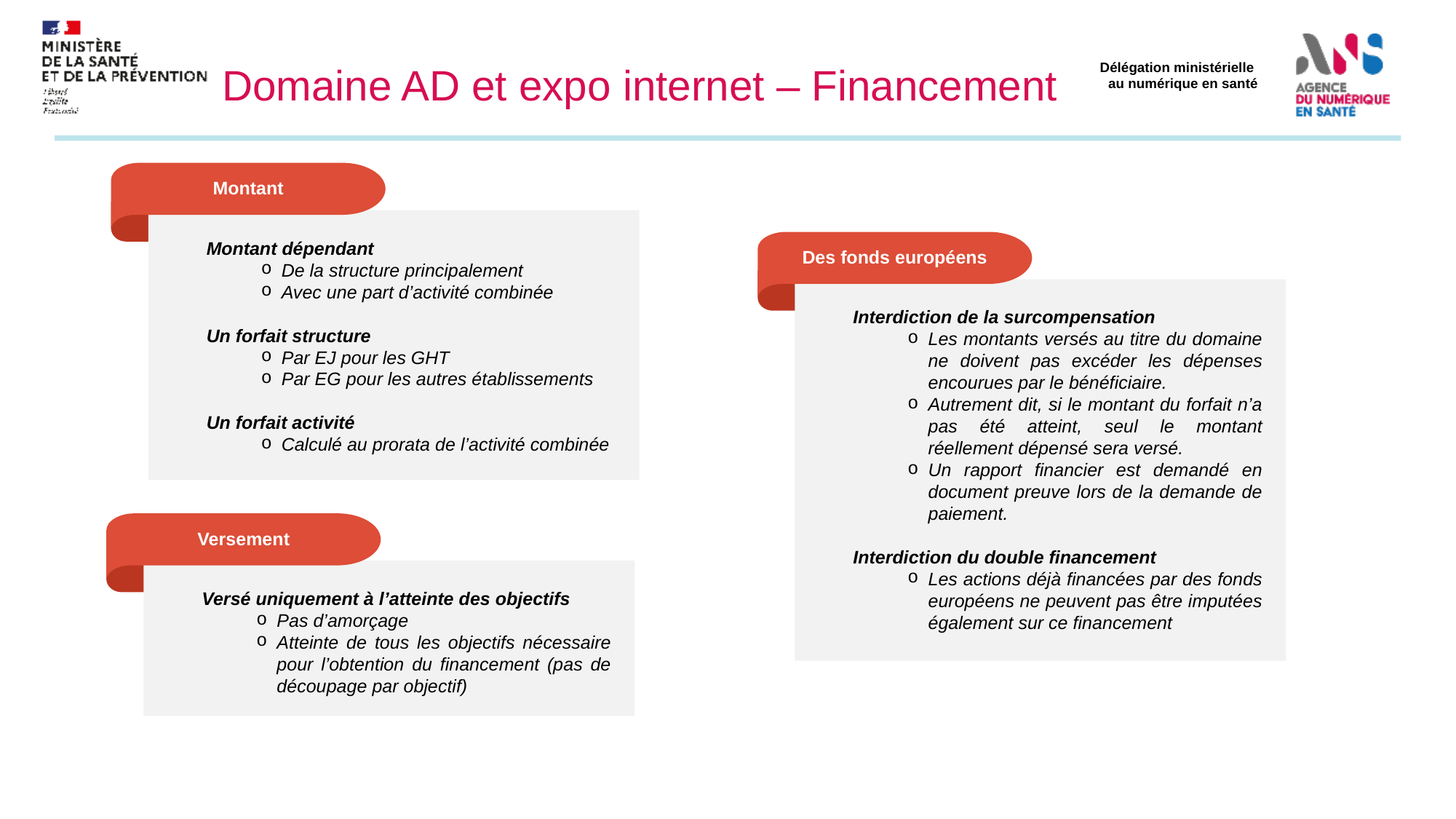

Domaine AD et expo internet – Financement

Montant

Montant dépendant
De la structure principalement
Avec une part d’activité combinée

Un forfait structure
Par EJ pour les GHT
Par EG pour les autres établissements

Un forfait activité
Calculé au prorata de l’activité combinée

Des fonds européens

Interdiction de la surcompensation
Les montants versés au titre du domaine ne doivent pas excéder les dépenses encourues par le bénéficiaire.
Autrement dit, si le montant du forfait n’a pas été atteint, seul le montant réellement dépensé sera versé.
Un rapport financier est demandé en document preuve lors de la demande de paiement.

Interdiction du double financement
Les actions déjà financées par des fonds européens ne peuvent pas être imputées également sur ce financement

Versement

Versé uniquement à l’atteinte des objectifs
Pas d’amorçage
Atteinte de tous les objectifs nécessaire pour l’obtention du financement (pas de découpage par objectif)